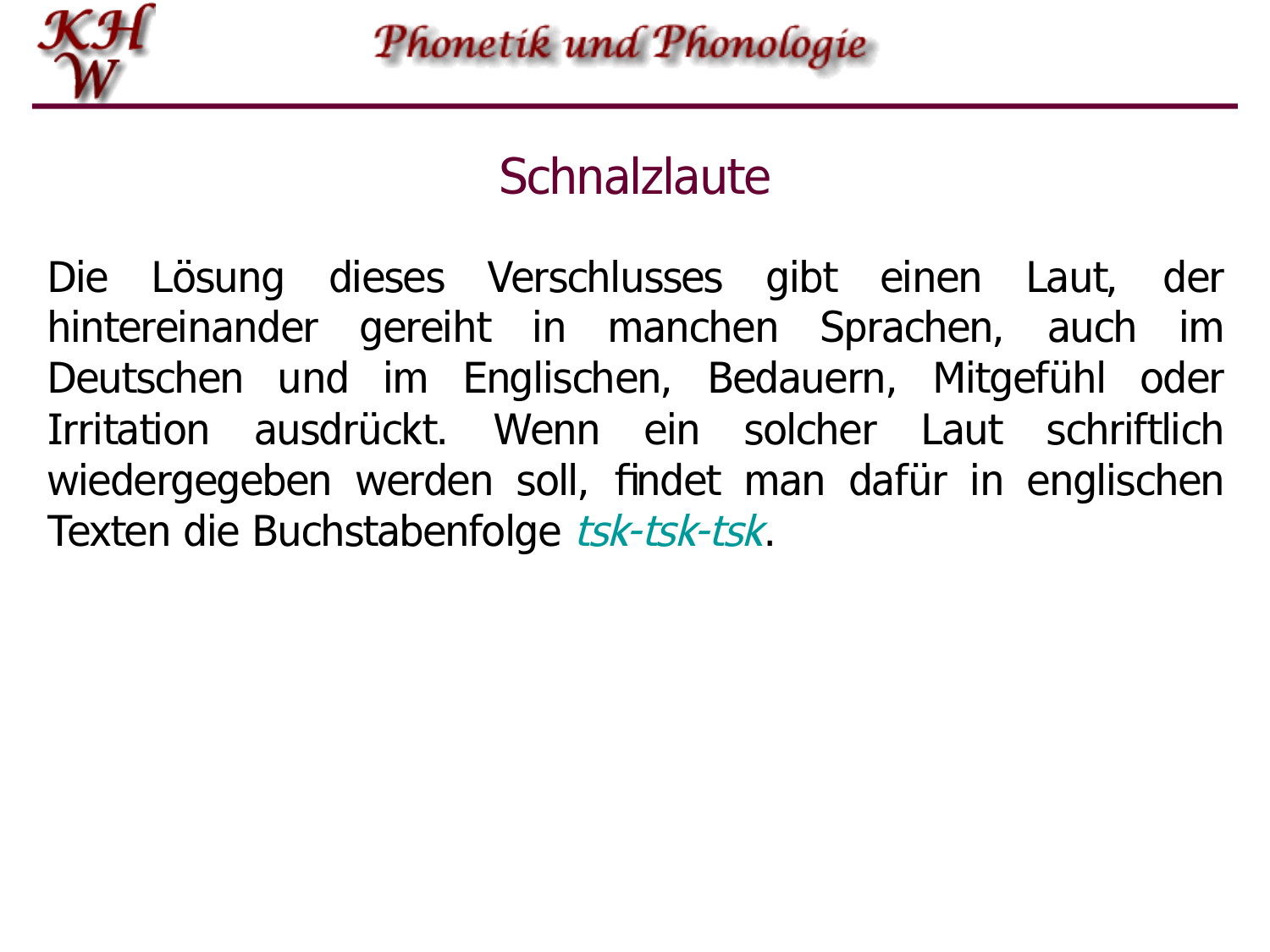

# Schnalzlaute
Die Lösung dieses Verschlusses gibt einen Laut, der hintereinander gereiht in manchen Sprachen, auch im Deutschen und im Englischen, Bedauern, Mitgefühl oder Irritation ausdrückt. Wenn ein solcher Laut schriftlich wiedergegeben werden soll, findet man dafür in englischen Texten die Buchstabenfolge tsk-tsk-tsk.